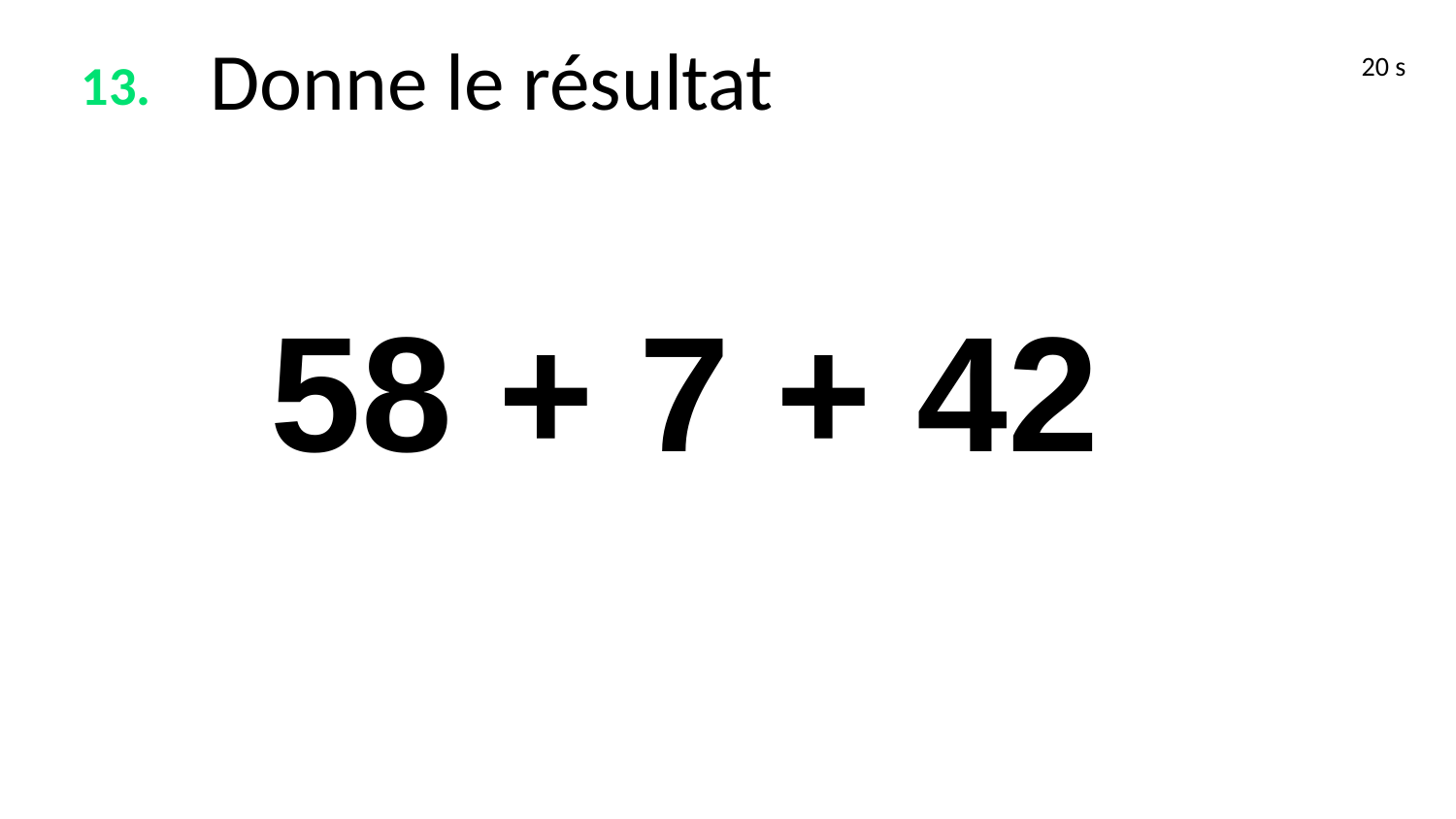

Donne le résultat
13.
20 s
58 + 7 + 42